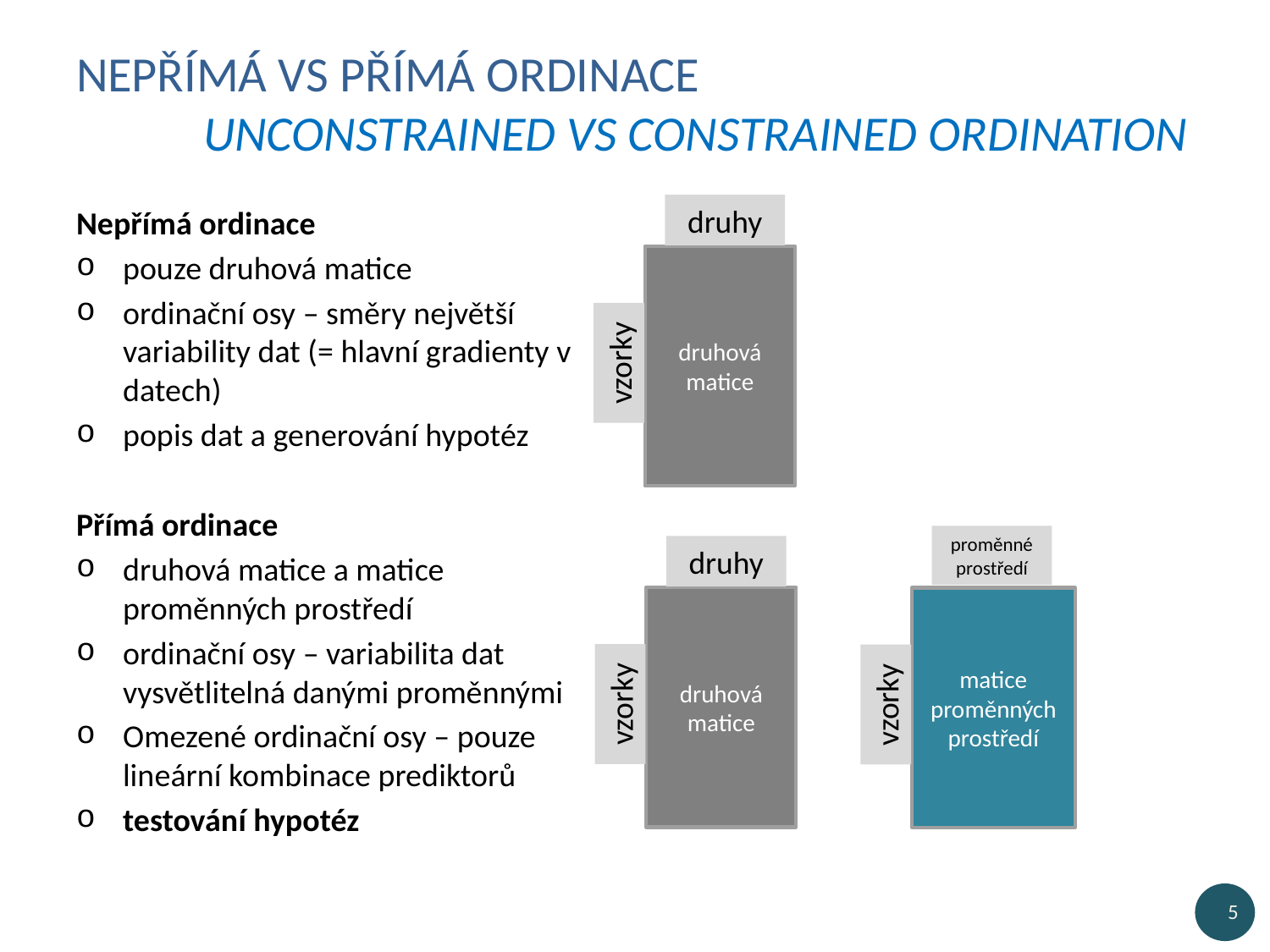

# Nepřímá vs přímá ordinace unconstrained vs constrained ordination
druhy
Nepřímá ordinace
pouze druhová matice
ordinační osy – směry největší variability dat (= hlavní gradienty v datech)
popis dat a generování hypotéz

Přímá ordinace
druhová matice a matice proměnných prostředí
ordinační osy – variabilita dat vysvětlitelná danými proměnnými
Omezené ordinační osy – pouze lineární kombinace prediktorů
testování hypotéz
druhová matice
vzorky
proměnné prostředí
druhy
druhová matice
matice proměnných prostředí
vzorky
vzorky
5